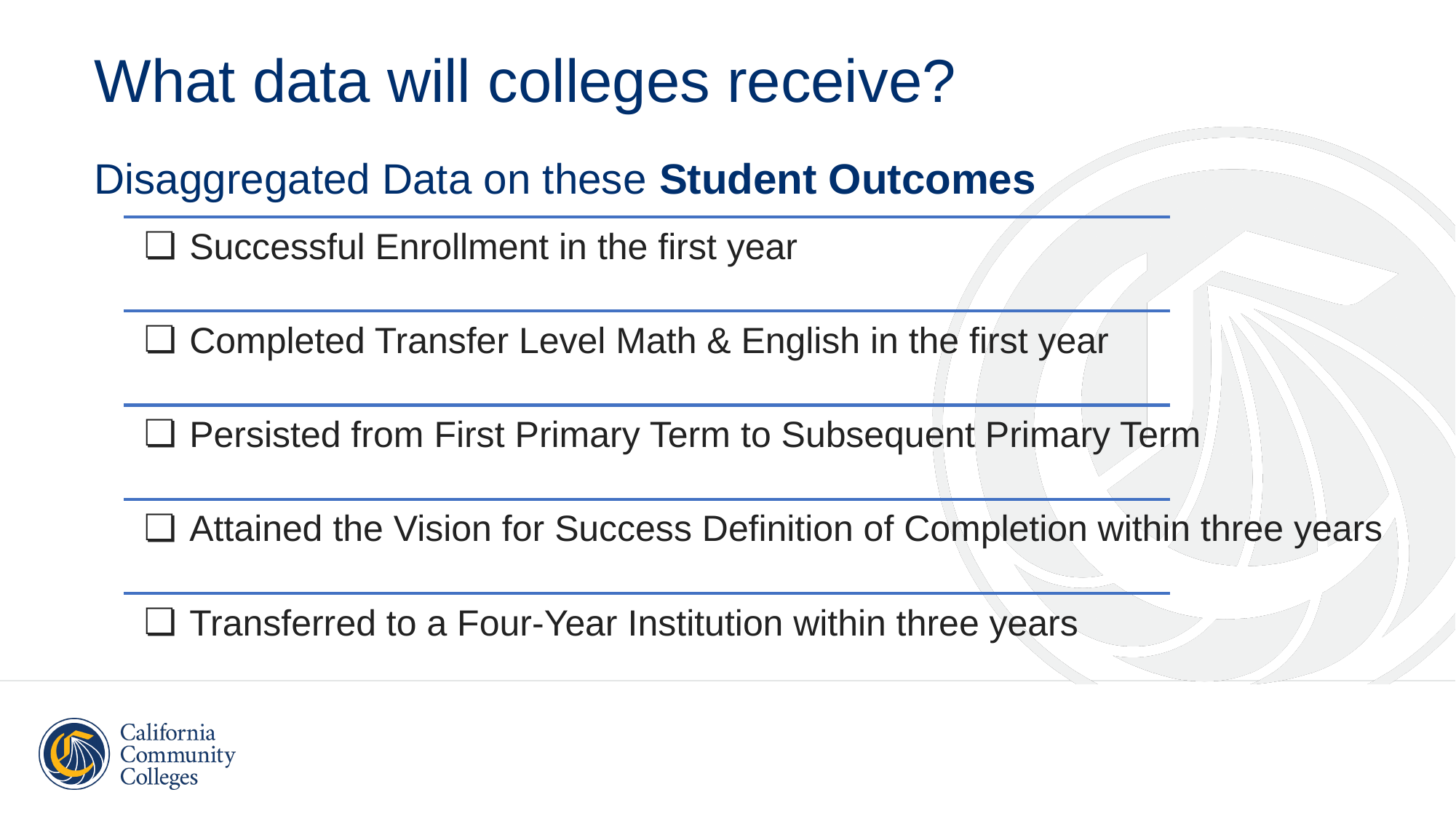

# What data will colleges receive?

Disaggregated Data on these Student Outcomes

Successful Enrollment in the first year

Completed Transfer Level Math & English in the first year

Persisted from First Primary Term to Subsequent Primary Term
Attained the Vision for Success Definition of Completion within three years

Transferred to a Four-Year Institution within three years